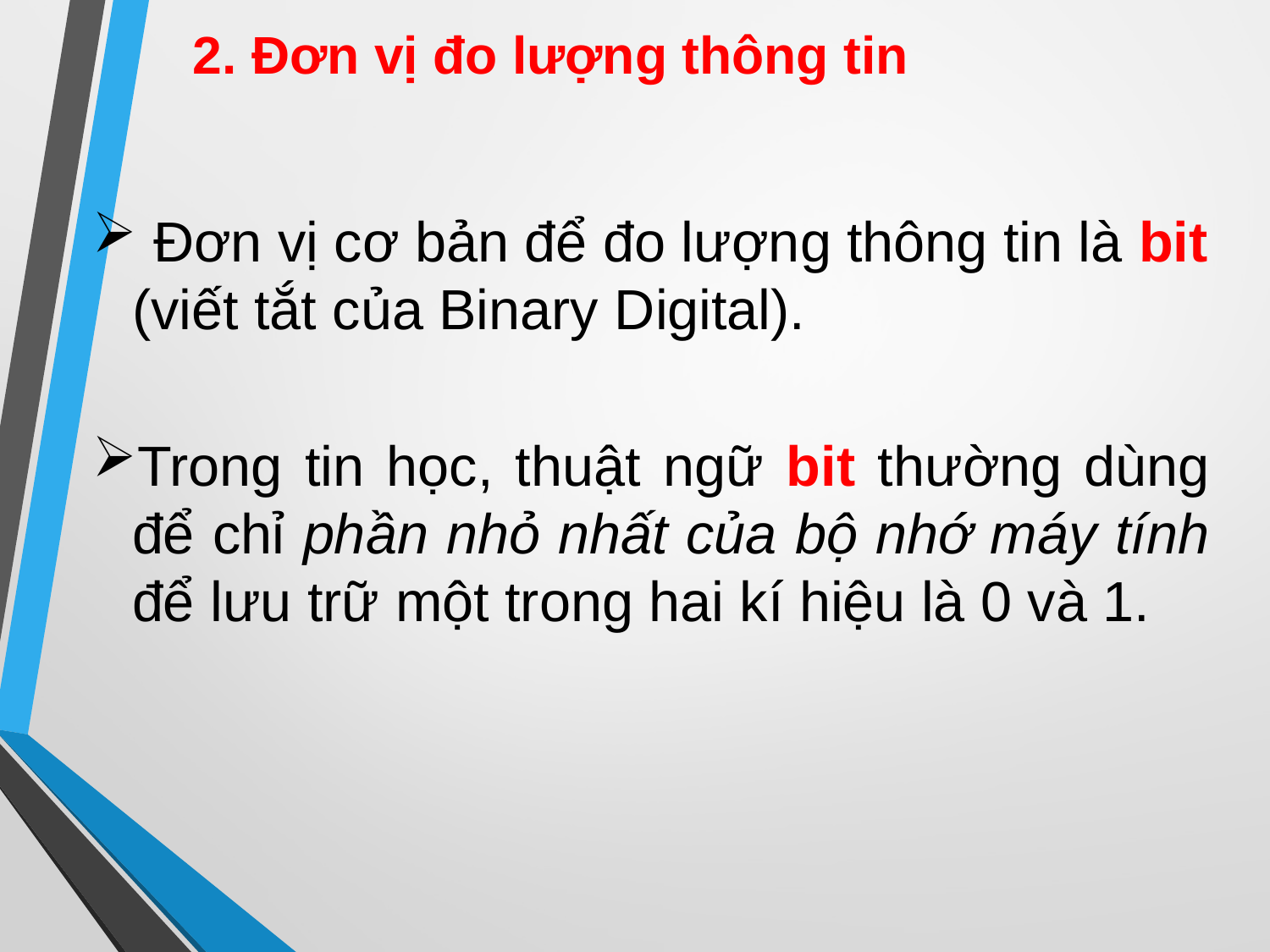

# 2. Đơn vị đo lượng thông tin
 Đơn vị cơ bản để đo lượng thông tin là bit (viết tắt của Binary Digital).

Trong tin học, thuật ngữ bit thường dùng để chỉ phần nhỏ nhất của bộ nhớ máy tính để lưu trữ một trong hai kí hiệu là 0 và 1.